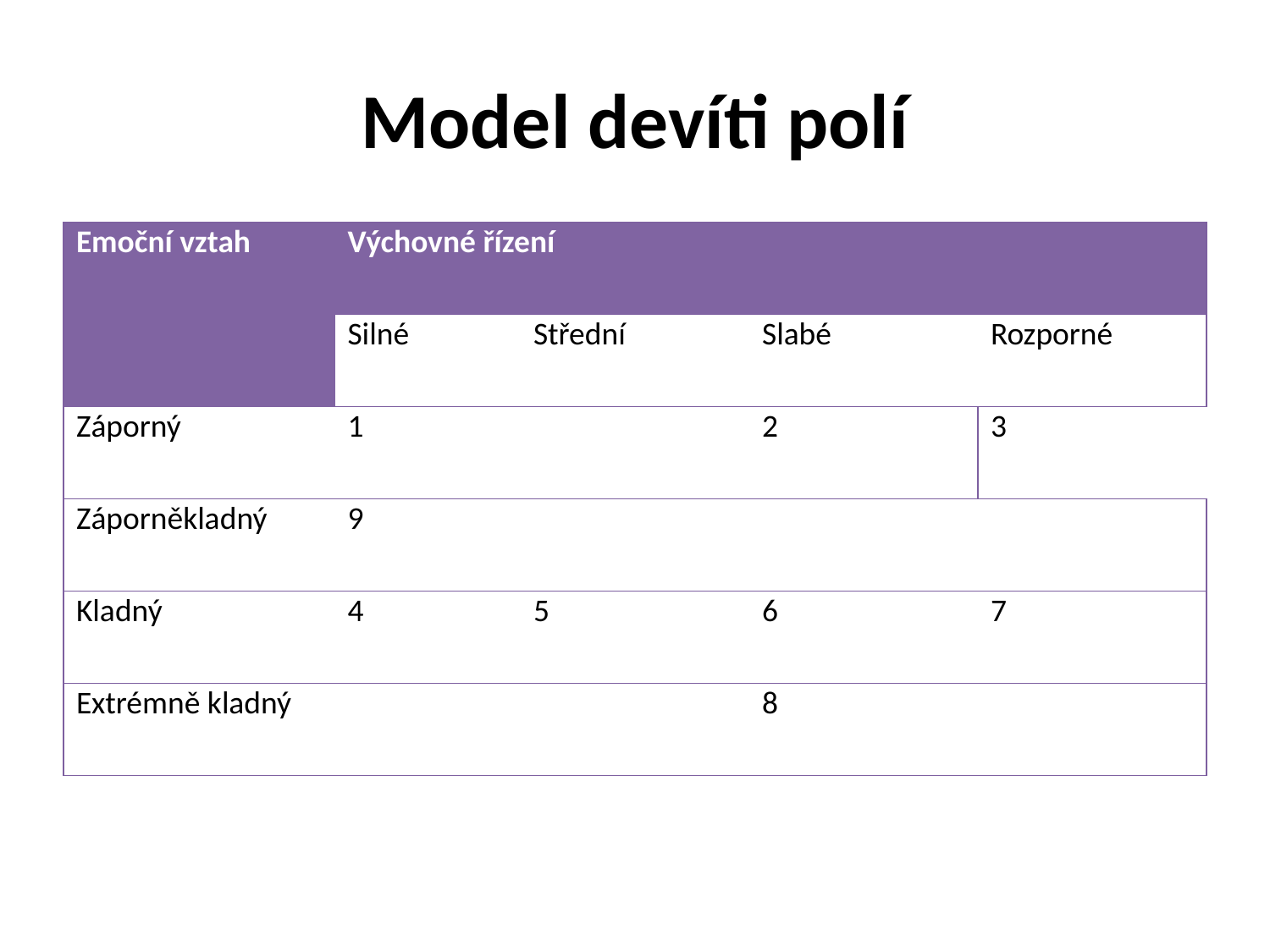

# Model devíti polí
| Emoční vztah | Výchovné řízení |  |  |  |
| --- | --- | --- | --- | --- |
|  | Silné | Střední | Slabé | Rozporné |
| Záporný | 1 |  | 2 | 3 |
| Záporněkladný | 9 |  |  |  |
| Kladný | 4 | 5 | 6 | 7 |
| Extrémně kladný |  |  | 8 |  |